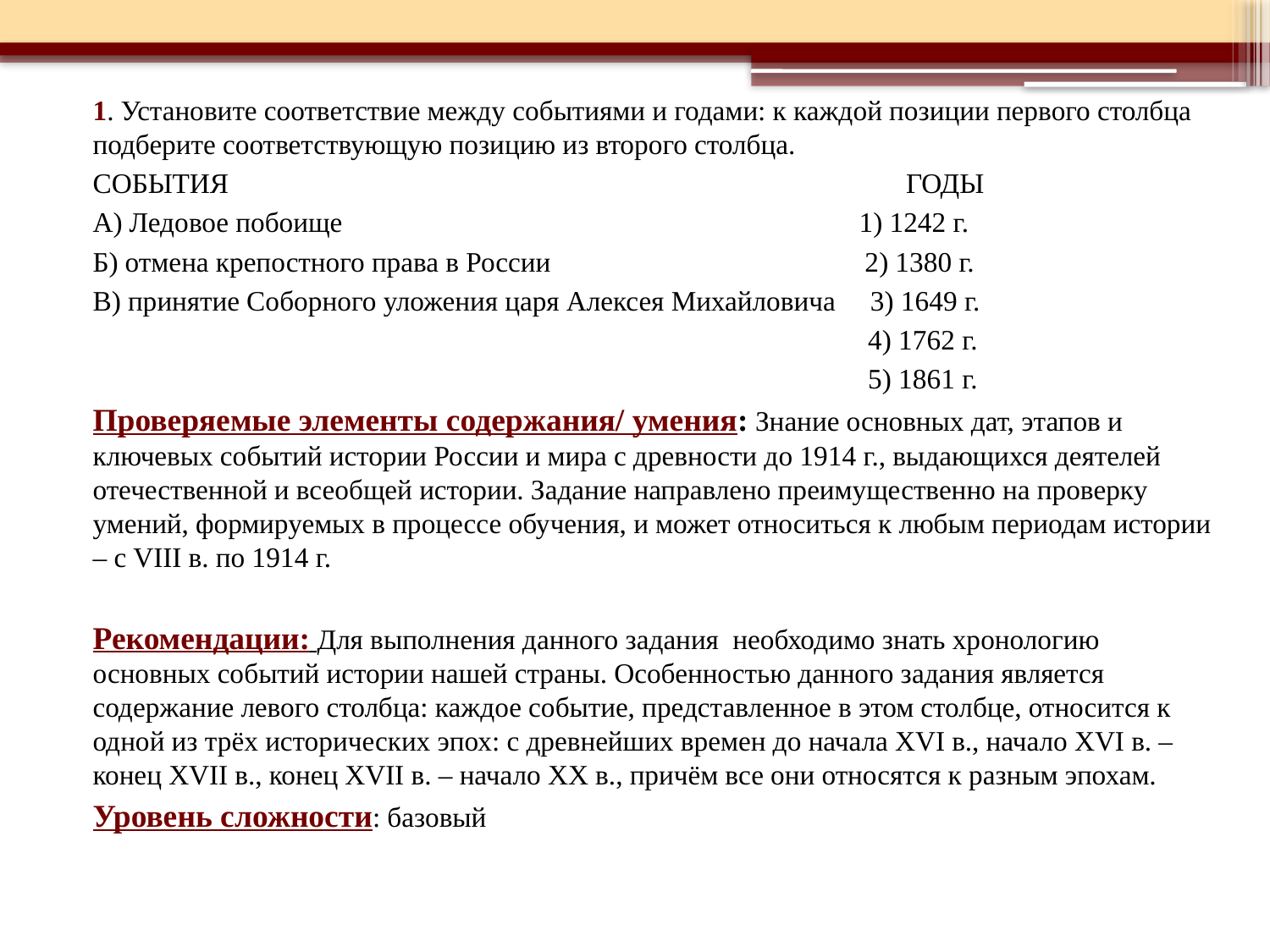

1. Установите соответствие между событиями и годами: к каждой позиции первого столбца подберите соответствующую позицию из второго столбца.
СОБЫТИЯ                                                                                                 ГОДЫ
А) Ледовое побоище                                                                          1) 1242 г.
Б) отмена крепостного права в России                                             2) 1380 г.
В) принятие Соборного уложения царя Алексея Михайловича     3) 1649 г.
                                                                                                               4) 1762 г.
                                                                                                               5) 1861 г.
Проверяемые элементы содержания/ умения: Знание основных дат, этапов и ключевых событий истории России и мира с древности до 1914 г., выдающихся деятелей отечественной и всеобщей истории. Задание направлено преимущественно на проверку умений, формируемых в процессе обучения, и может относиться к любым периодам истории – с VIII в. по 1914 г.

Рекомендации: Для выполнения данного задания  необходимо знать хронологию основных событий истории нашей страны. Особенностью данного задания является содержание левого столбца: каждое событие, представленное в этом столбце, относится к одной из трёх исторических эпох: с древнейших времен до начала XVI в., начало XVI в. – конец XVII в., конец XVII в. – начало XX в., причём все они относятся к разным эпохам.
Уровень сложности: базовый